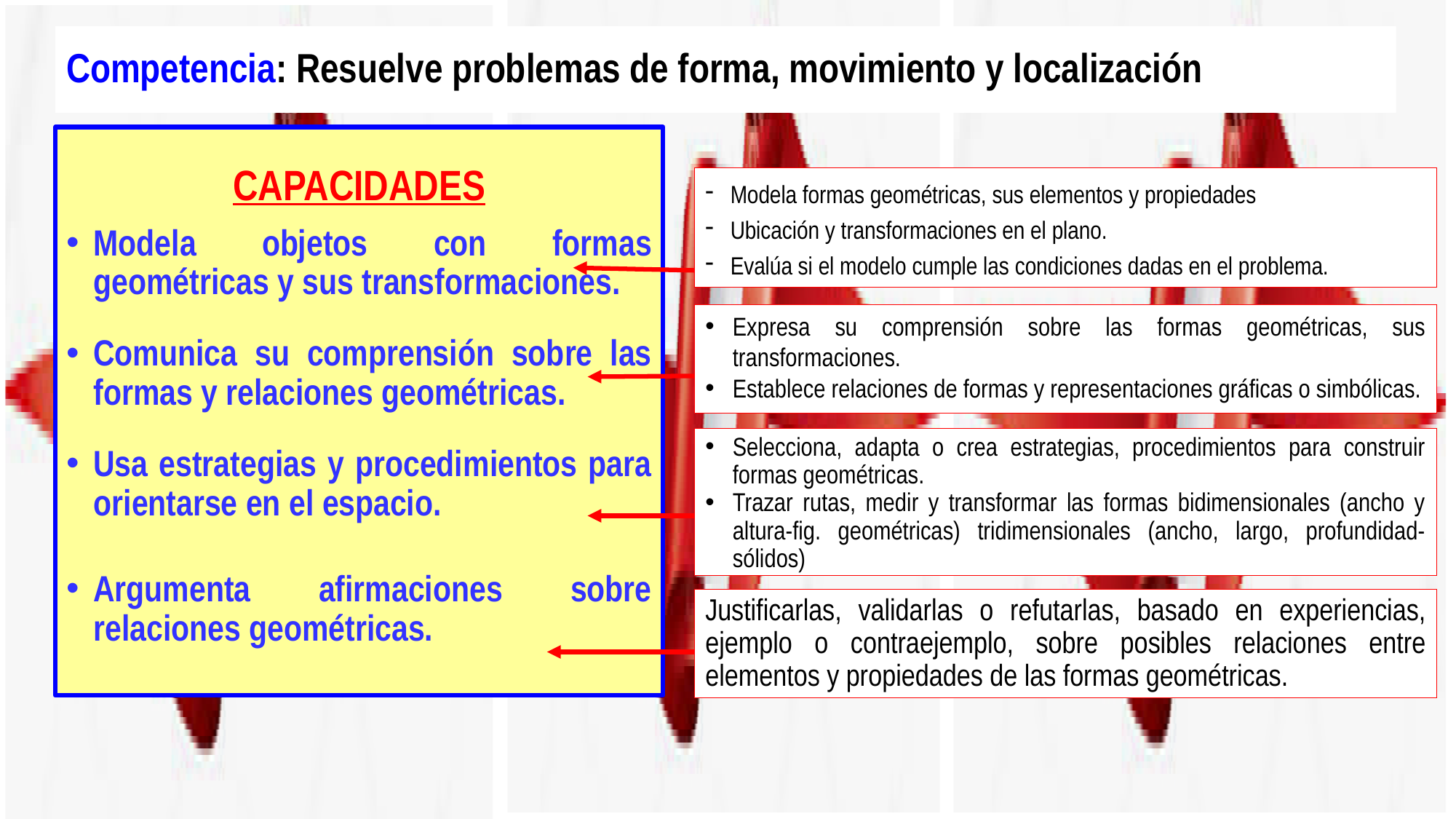

# Competencia: Resuelve problemas de forma, movimiento y localización
CAPACIDADES
Modela objetos con formas geométricas y sus transformaciones.

Comunica su comprensión sobre las formas y relaciones geométricas.

Usa estrategias y procedimientos para orientarse en el espacio.

Argumenta afirmaciones sobre relaciones geométricas.
Modela formas geométricas, sus elementos y propiedades
Ubicación y transformaciones en el plano.
Evalúa si el modelo cumple las condiciones dadas en el problema.

Expresa su comprensión sobre las formas geométricas, sus transformaciones.
Establece relaciones de formas y representaciones gráficas o simbólicas.
Selecciona, adapta o crea estrategias, procedimientos para construir formas geométricas.
Trazar rutas, medir y transformar las formas bidimensionales (ancho y altura-fig. geométricas) tridimensionales (ancho, largo, profundidad-sólidos)
Justificarlas, validarlas o refutarlas, basado en experiencias, ejemplo o contraejemplo, sobre posibles relaciones entre elementos y propiedades de las formas geométricas.